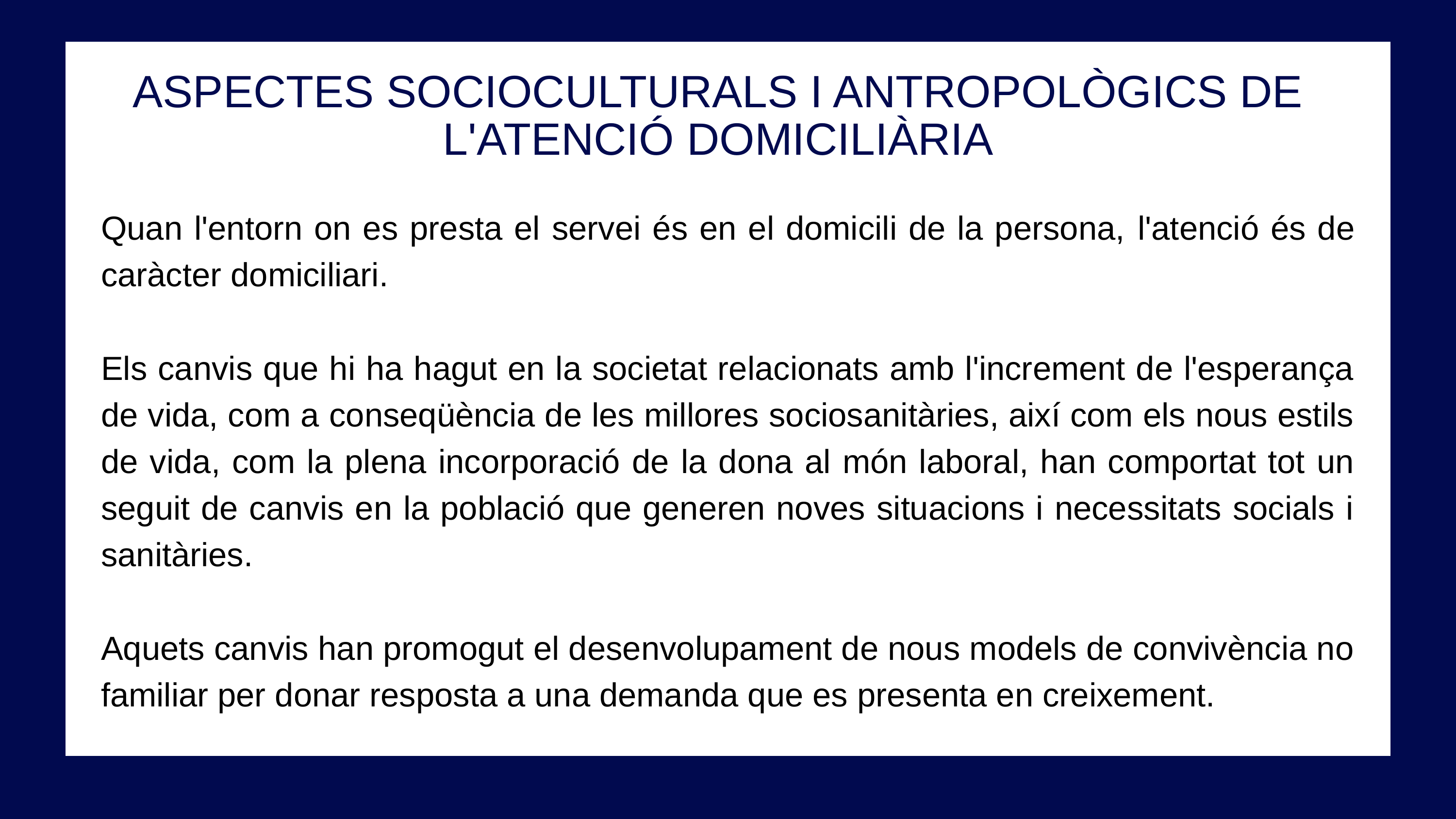

ASPECTES SOCIOCULTURALS I ANTROPOLÒGICS DE L'ATENCIÓ DOMICILIÀRIA
Quan l'entorn on es presta el servei és en el domicili de la persona, l'atenció és de caràcter domiciliari.

Els canvis que hi ha hagut en la societat relacionats amb l'increment de l'esperança de vida, com a conseqüència de les millores sociosanitàries, així com els nous estils de vida, com la plena incorporació de la dona al món laboral, han comportat tot un seguit de canvis en la població que generen noves situacions i necessitats socials i sanitàries.

Aquets canvis han promogut el desenvolupament de nous models de convivència no familiar per donar resposta a una demanda que es presenta en creixement.